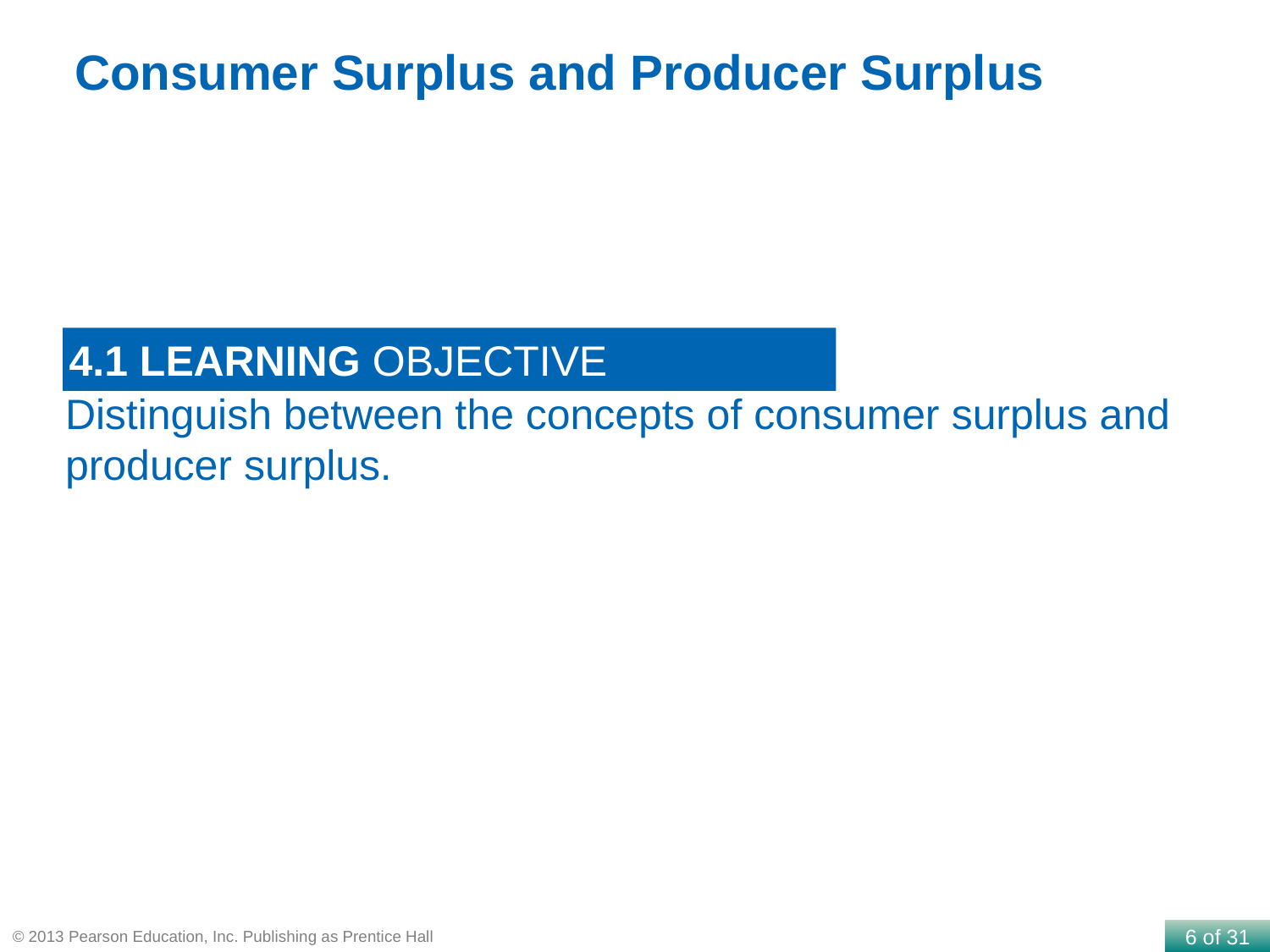

Consumer Surplus and Producer Surplus
4.1 LEARNING OBJECTIVE
Distinguish between the concepts of consumer surplus and producer surplus.